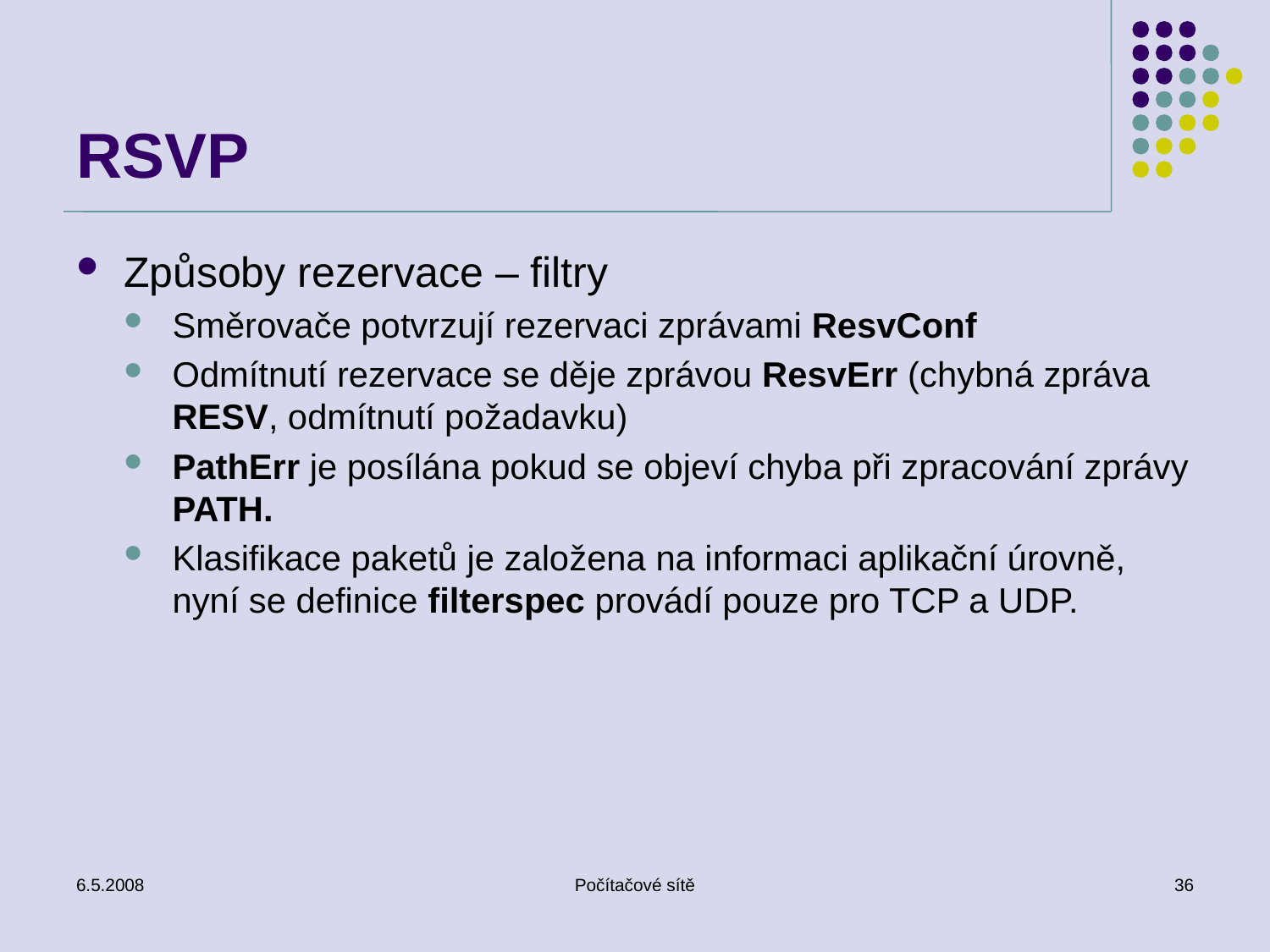

# RSVP
Způsoby rezervace – filtry
Směrovače potvrzují rezervaci zprávami ResvConf
Odmítnutí rezervace se děje zprávou ResvErr (chybná zpráva RESV, odmítnutí požadavku)
PathErr je posílána pokud se objeví chyba při zpracování zprávy PATH.
Klasifikace paketů je založena na informaci aplikační úrovně, nyní se definice filterspec provádí pouze pro TCP a UDP.

6.5.2008
Počítačové sítě
36